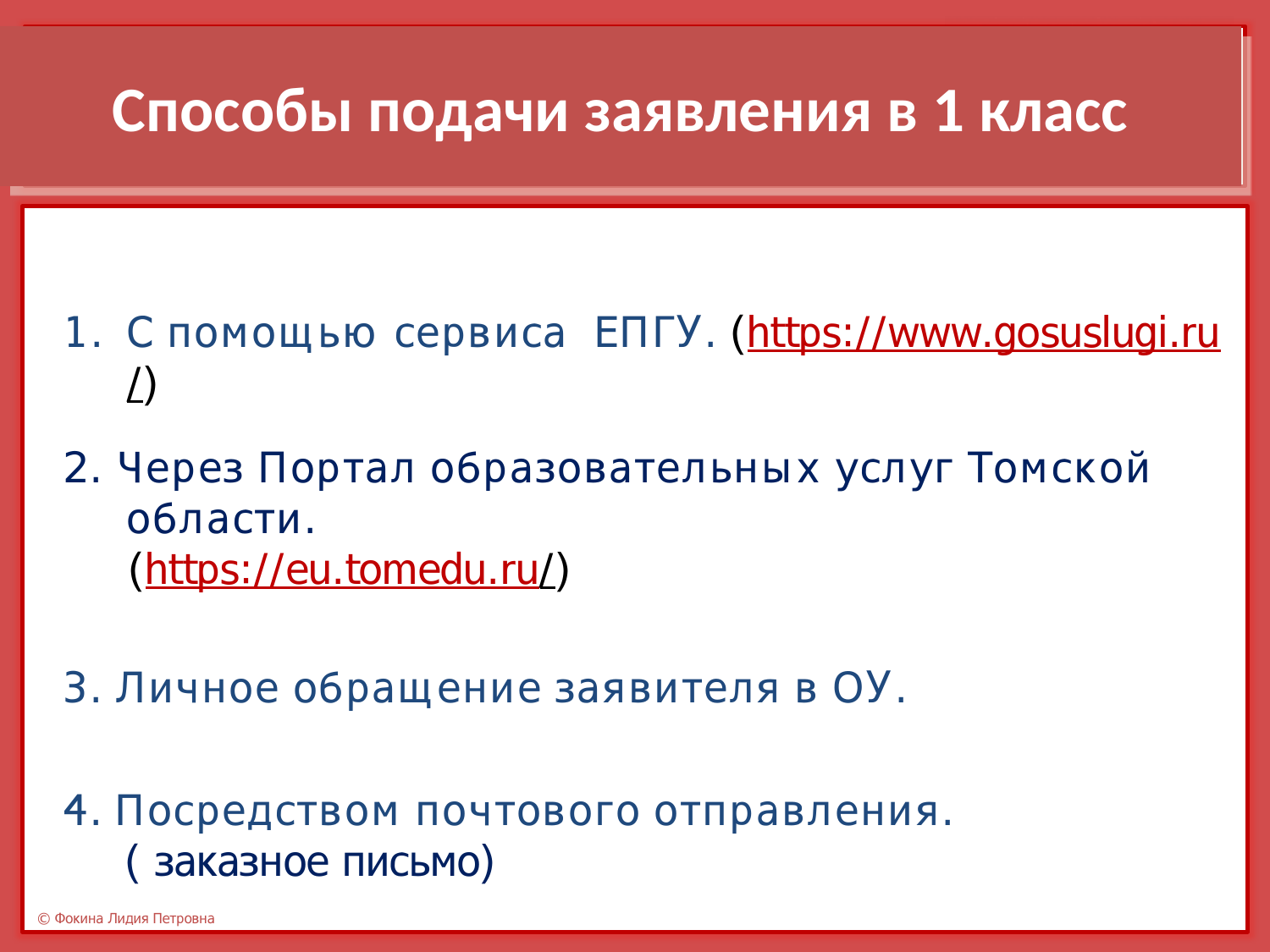

Способы подачи заявления в 1 класс

С помощью сервиса  ЕПГУ. (https://www.gosuslugi.ru/)

2. Через Портал образовательных услуг Томской области.
     (https://eu.tomedu.ru/)

3. Личное обращение заявителя в ОУ.

4. Посредством почтового отправления.
     ( заказное письмо)